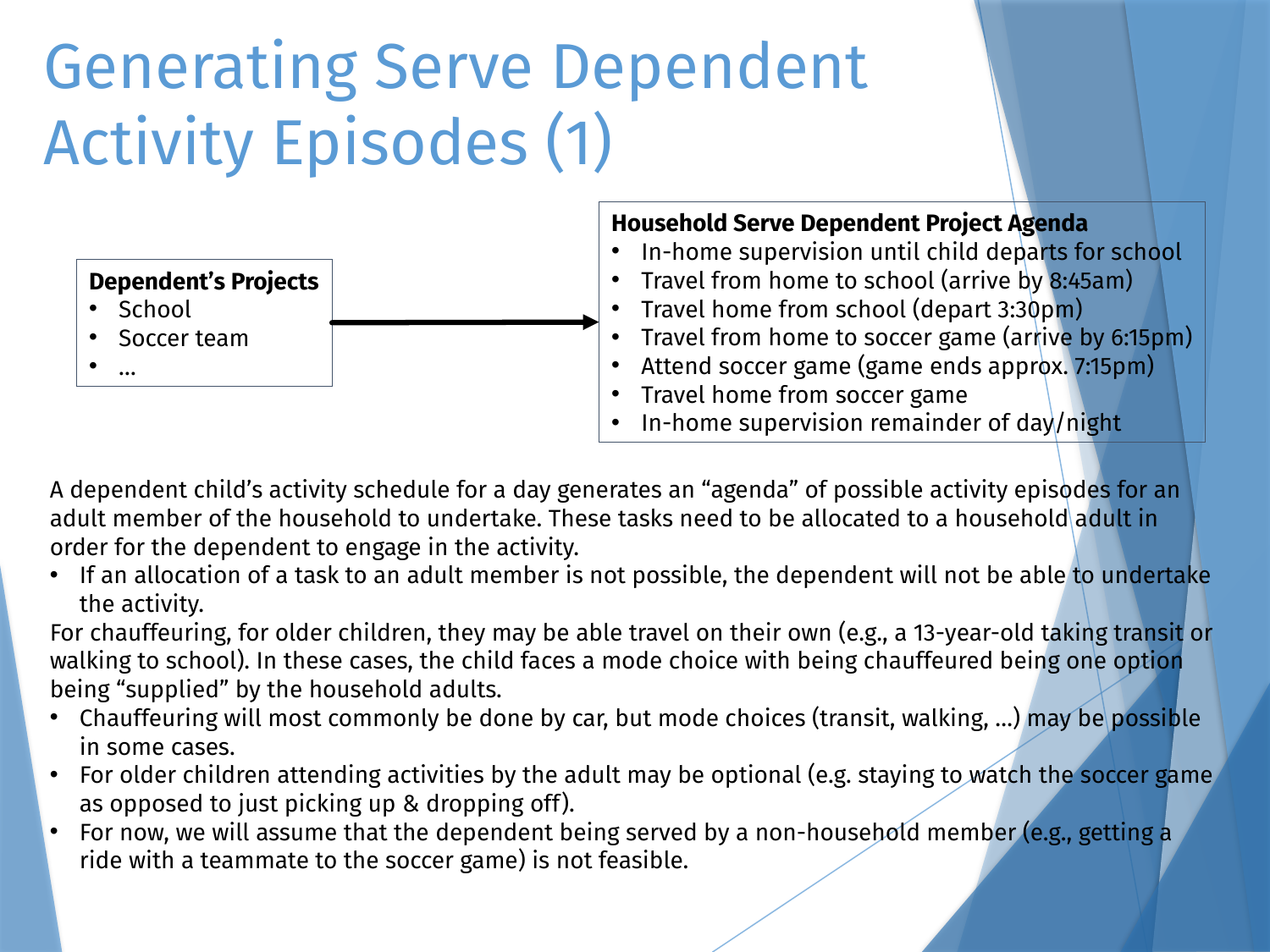

# Generating Serve Dependent Activity Episodes (1)
Household Serve Dependent Project Agenda
In-home supervision until child departs for school
Travel from home to school (arrive by 8:45am)
Travel home from school (depart 3:30pm)
Travel from home to soccer game (arrive by 6:15pm)
Attend soccer game (game ends approx. 7:15pm)
Travel home from soccer game
In-home supervision remainder of day/night
Dependent’s Projects
School
Soccer team
…
A dependent child’s activity schedule for a day generates an “agenda” of possible activity episodes for an adult member of the household to undertake. These tasks need to be allocated to a household adult in order for the dependent to engage in the activity.
If an allocation of a task to an adult member is not possible, the dependent will not be able to undertake the activity.
For chauffeuring, for older children, they may be able travel on their own (e.g., a 13-year-old taking transit or walking to school). In these cases, the child faces a mode choice with being chauffeured being one option being “supplied” by the household adults.
Chauffeuring will most commonly be done by car, but mode choices (transit, walking, …) may be possible in some cases.
For older children attending activities by the adult may be optional (e.g. staying to watch the soccer game as opposed to just picking up & dropping off).
For now, we will assume that the dependent being served by a non-household member (e.g., getting a ride with a teammate to the soccer game) is not feasible.